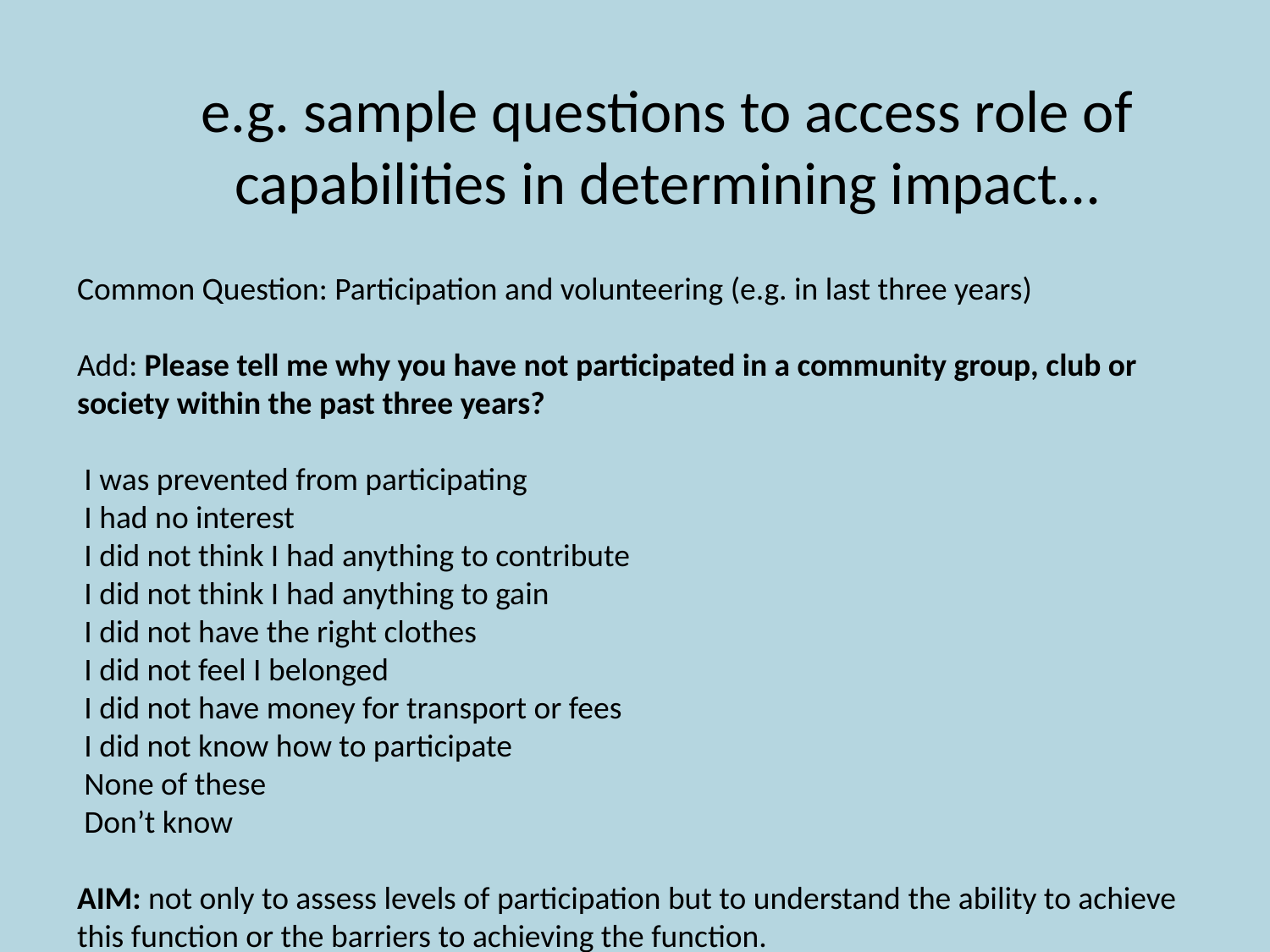

# e.g. sample questions to access role of capabilities in determining impact…
Common Question: Participation and volunteering (e.g. in last three years)

Add: Please tell me why you have not participated in a community group, club or society within the past three years?

 I was prevented from participating
 I had no interest
 I did not think I had anything to contribute
 I did not think I had anything to gain
 I did not have the right clothes
 I did not feel I belonged
 I did not have money for transport or fees
 I did not know how to participate
 None of these
 Don’t know

AIM: not only to assess levels of participation but to understand the ability to achieve this function or the barriers to achieving the function.